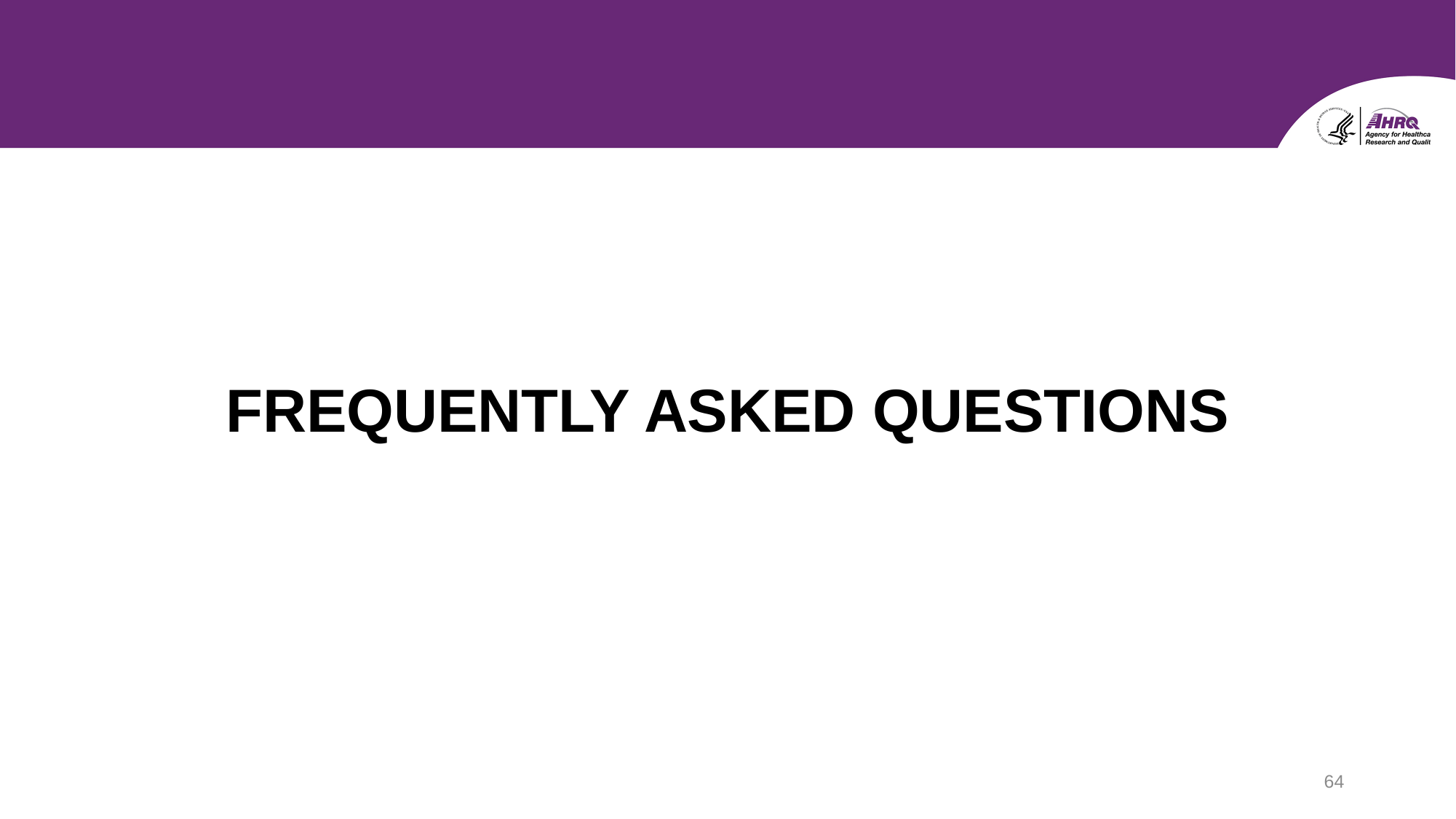

# Frequently asked questions

Frequently asked questions
64